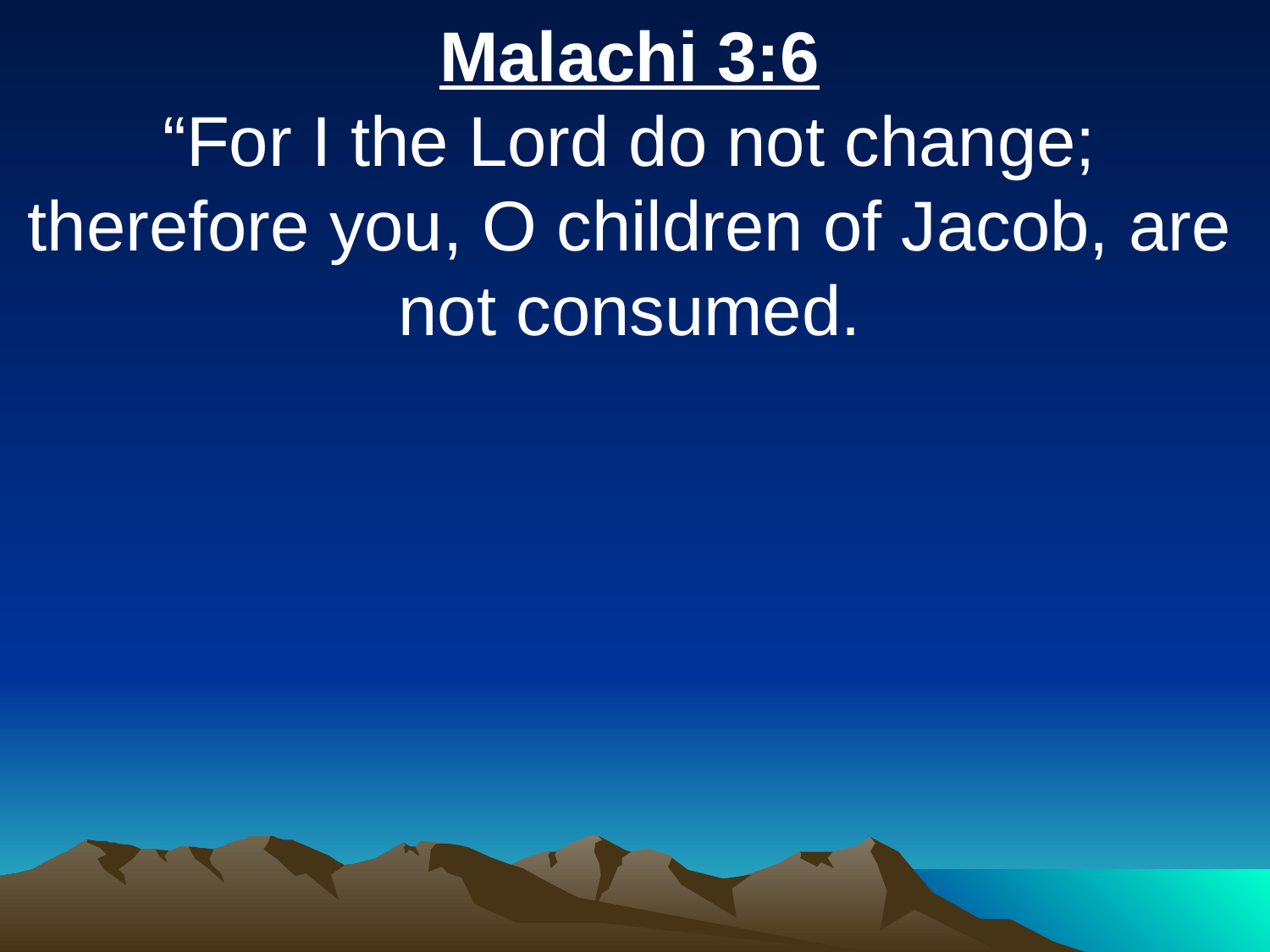

Malachi 3:6
“For I the Lord do not change; therefore you, O children of Jacob, are not consumed.